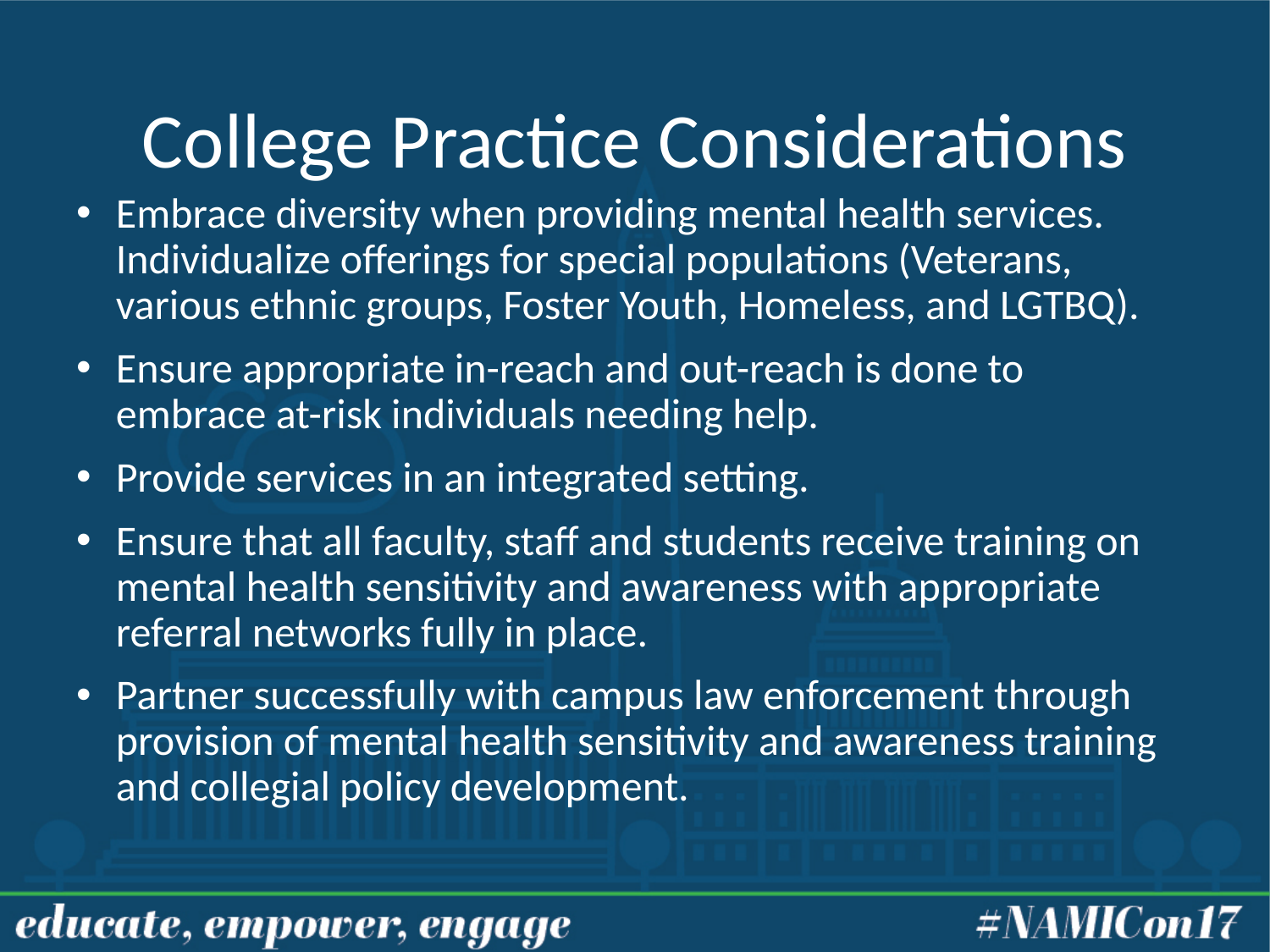

# College Practice Considerations
Embrace diversity when providing mental health services. Individualize offerings for special populations (Veterans, various ethnic groups, Foster Youth, Homeless, and LGTBQ).
Ensure appropriate in-reach and out-reach is done to embrace at-risk individuals needing help.
Provide services in an integrated setting.
Ensure that all faculty, staff and students receive training on mental health sensitivity and awareness with appropriate referral networks fully in place.
Partner successfully with campus law enforcement through provision of mental health sensitivity and awareness training and collegial policy development.